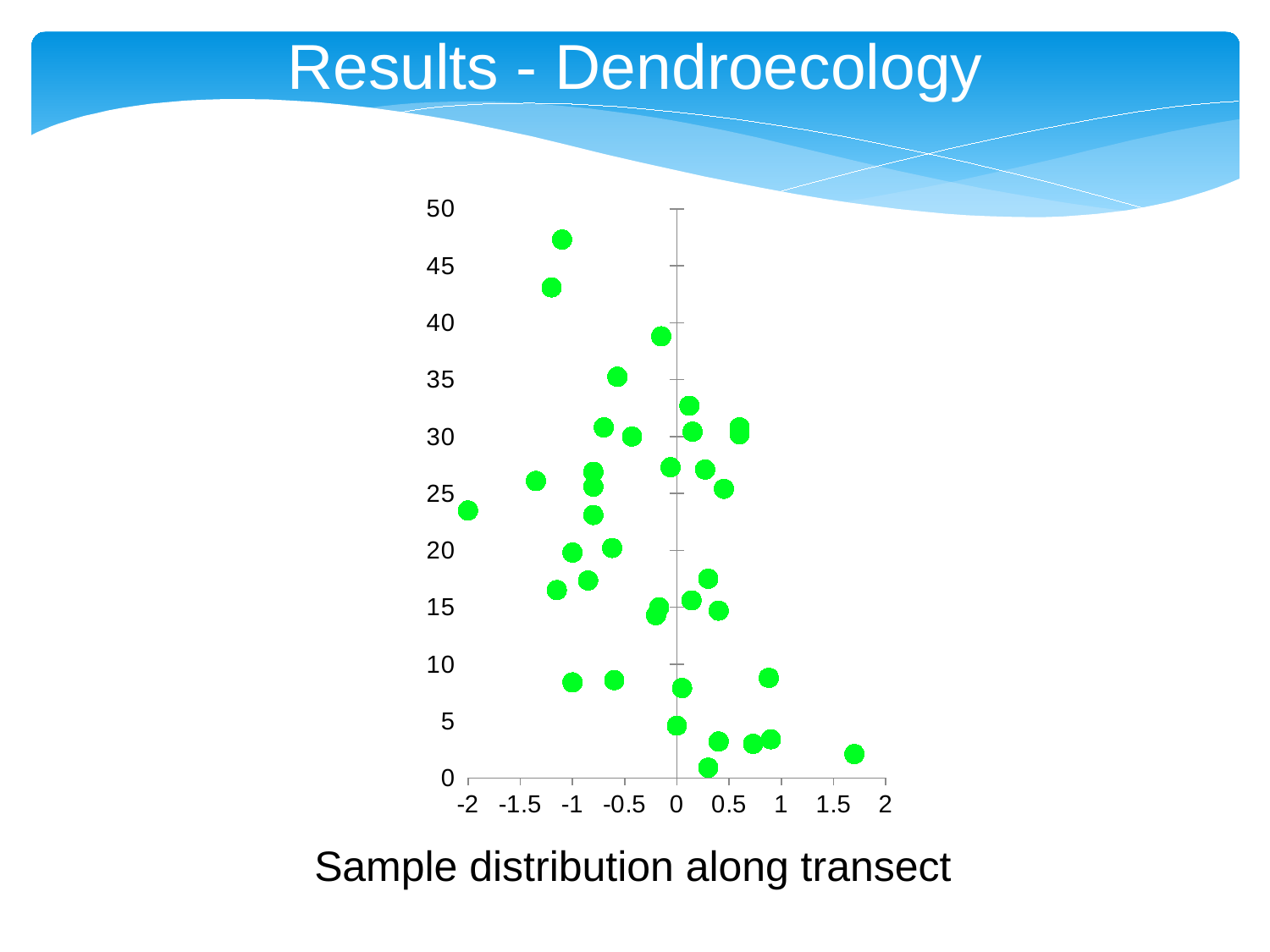

Results - Dendroecology

### Chart

| Category |  |
|---|---|
Sample distribution along transect

### Chart

| Category |  |
|---|---|